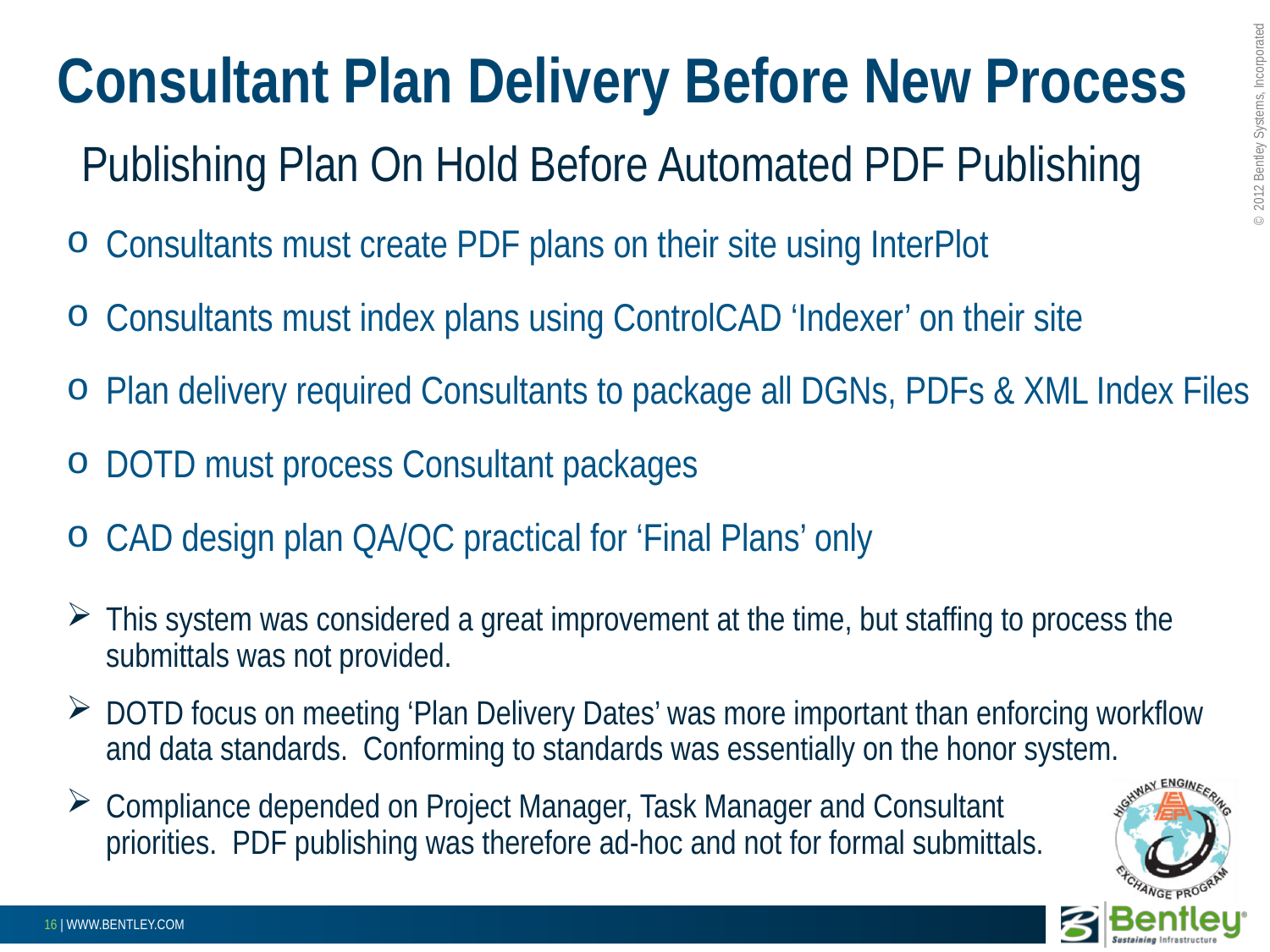

# Consultant Plan Delivery Before New Process
       Publishing Plan On Hold Before Automated PDF Publishing
Consultants must create PDF plans on their site using InterPlot
Consultants must index plans using ControlCAD ‘Indexer’ on their site
Plan delivery required Consultants to package all DGNs, PDFs & XML Index Files
DOTD must process Consultant packages
CAD design plan QA/QC practical for ‘Final Plans’ only
This system was considered a great improvement at the time, but staffing to process the submittals was not provided.
DOTD focus on meeting ‘Plan Delivery Dates’ was more important than enforcing workflow and data standards.  Conforming to standards was essentially on the honor system.
Compliance depended on Project Manager, Task Manager and Consultant                             priorities.  PDF publishing was therefore ad-hoc and not for formal submittals.